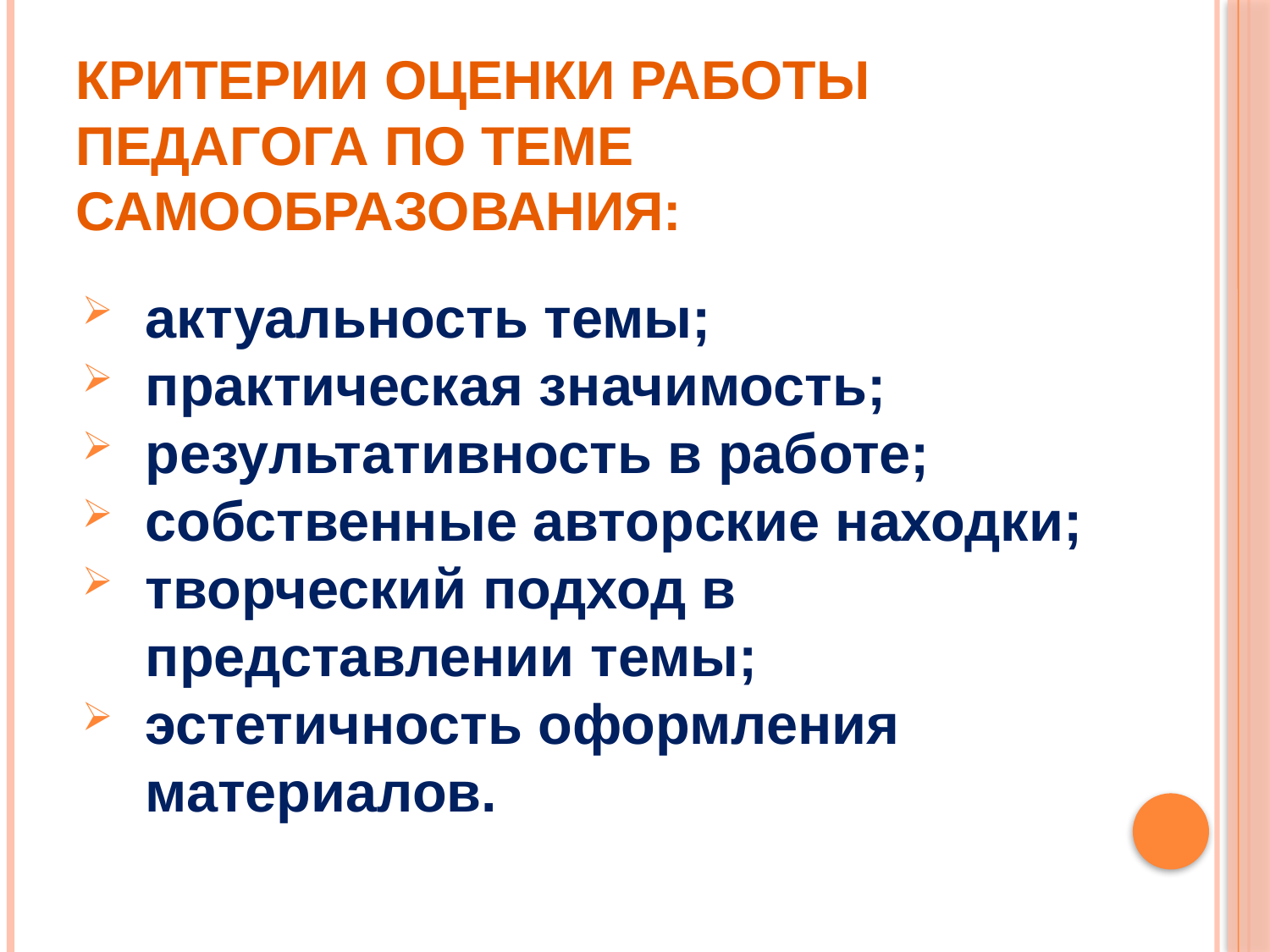

# Критерии оценки работы педагога по теме самообразования:
актуальность темы;
практическая значимость;
результативность в работе;
собственные авторские находки;
творческий подход в представлении темы;
эстетичность оформления материалов.